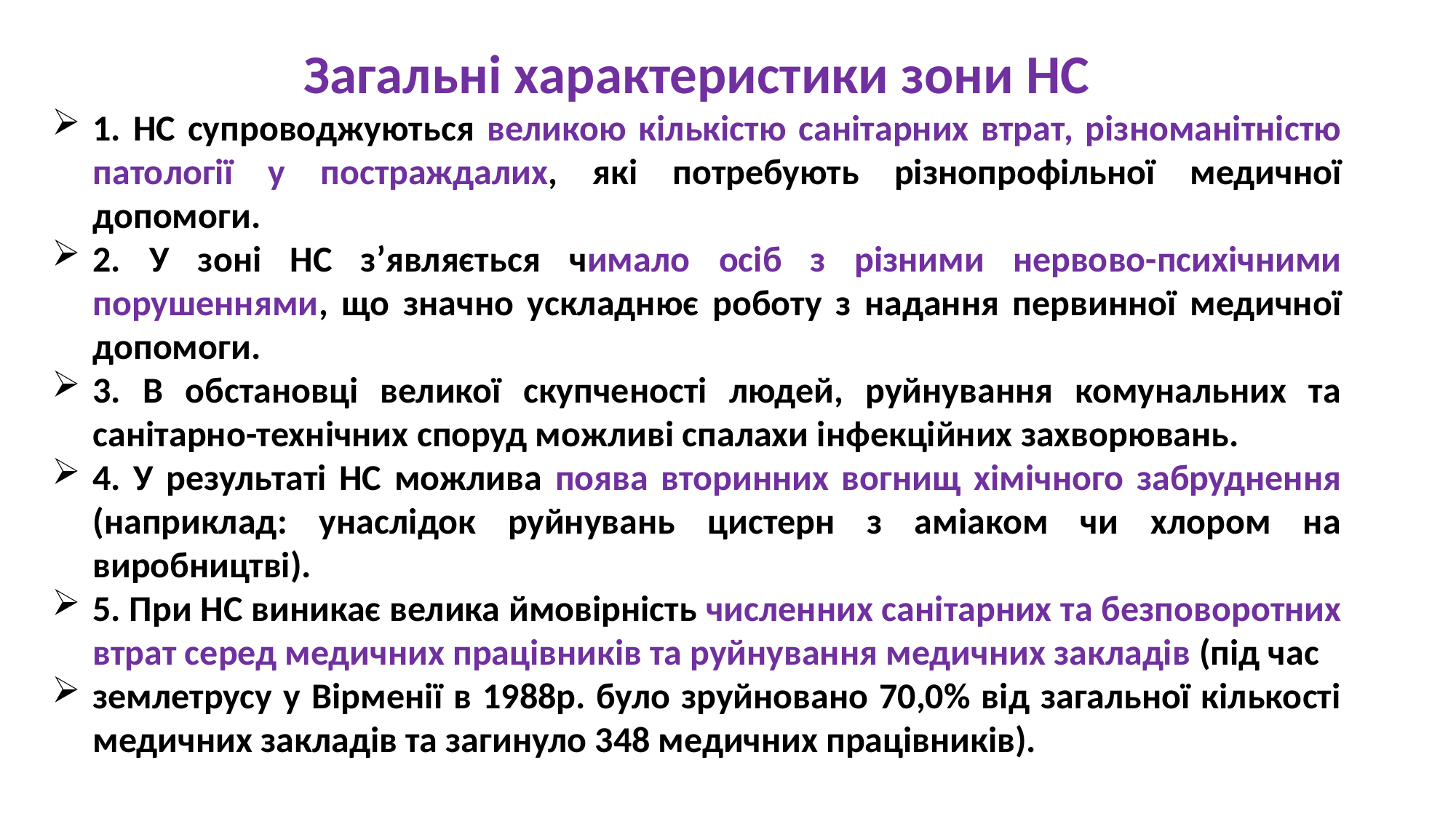

Загальні характеристики зони НС
1. НС супроводжуються великою кількістю санітарних втрат, різноманітністю патології у постраждалих, які потребують різнопрофільної медичної допомоги.
2. У зоні НС з’являється чимало осіб з різними нервово-психічними порушеннями, що значно ускладнює роботу з надання первинної медичної допомоги.
3. В обстановці великої скупченості людей, руйнування комунальних та санітарно-технічних споруд можливі спалахи інфекційних захворювань.
4. У результаті НС можлива поява вторинних вогнищ хімічного забруднення (наприклад: унаслідок руйнувань цистерн з аміаком чи хлором на виробництві).
5. При НС виникає велика ймовірність численних санітарних та безповоротних втрат серед медичних працівників та руйнування медичних закладів (під час
землетрусу у Вірменії в 1988р. було зруйновано 70,0% від загальної кількості медичних закладів та загинуло 348 медичних працівників).